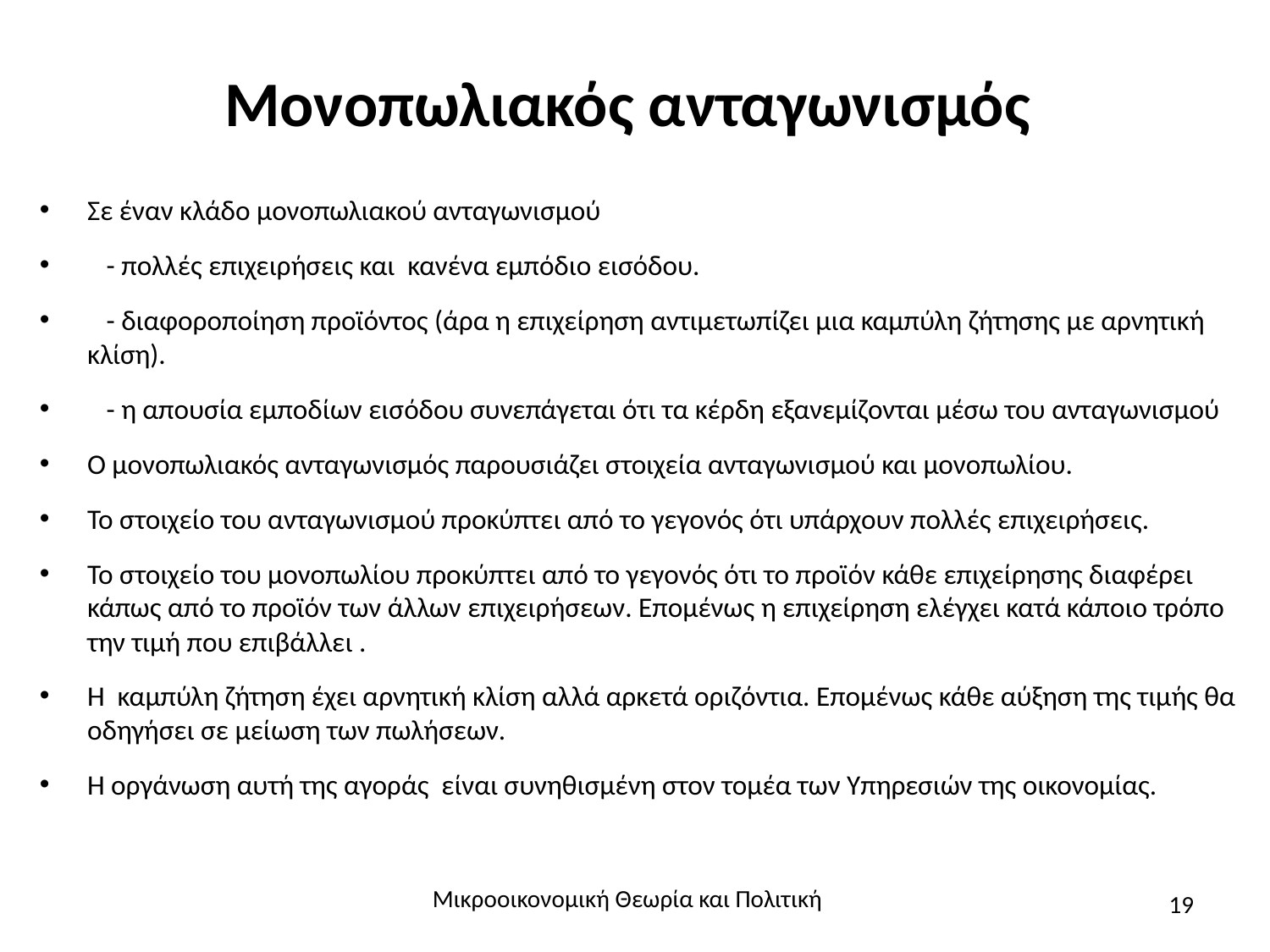

# Μονοπωλιακός ανταγωνισμός
Σε έναν κλάδο μονοπωλιακού ανταγωνισμού
   - πολλές επιχειρήσεις και  κανένα εμπόδιο εισόδου.
   - διαφοροποίηση προϊόντος (άρα η επιχείρηση αντιμετωπίζει μια καμπύλη ζήτησης με αρνητική κλίση).
   - η απουσία εμποδίων εισόδου συνεπάγεται ότι τα κέρδη εξανεμίζονται μέσω του ανταγωνισμού
Ο μονοπωλιακός ανταγωνισμός παρουσιάζει στοιχεία ανταγωνισμού και μονοπωλίου.
Το στοιχείο του ανταγωνισμού προκύπτει από το γεγονός ότι υπάρχουν πολλές επιχειρήσεις.
Το στοιχείο του μονοπωλίου προκύπτει από το γεγονός ότι το προϊόν κάθε επιχείρησης διαφέρει κάπως από το προϊόν των άλλων επιχειρήσεων. Επομένως η επιχείρηση ελέγχει κατά κάποιο τρόπο την τιμή που επιβάλλει .
Η  καμπύλη ζήτηση έχει αρνητική κλίση αλλά αρκετά οριζόντια. Επομένως κάθε αύξηση της τιμής θα οδηγήσει σε μείωση των πωλήσεων.
Η οργάνωση αυτή της αγοράς  είναι συνηθισμένη στον τομέα των Υπηρεσιών της οικονομίας.
Μικροοικονομική Θεωρία και Πολιτική
19